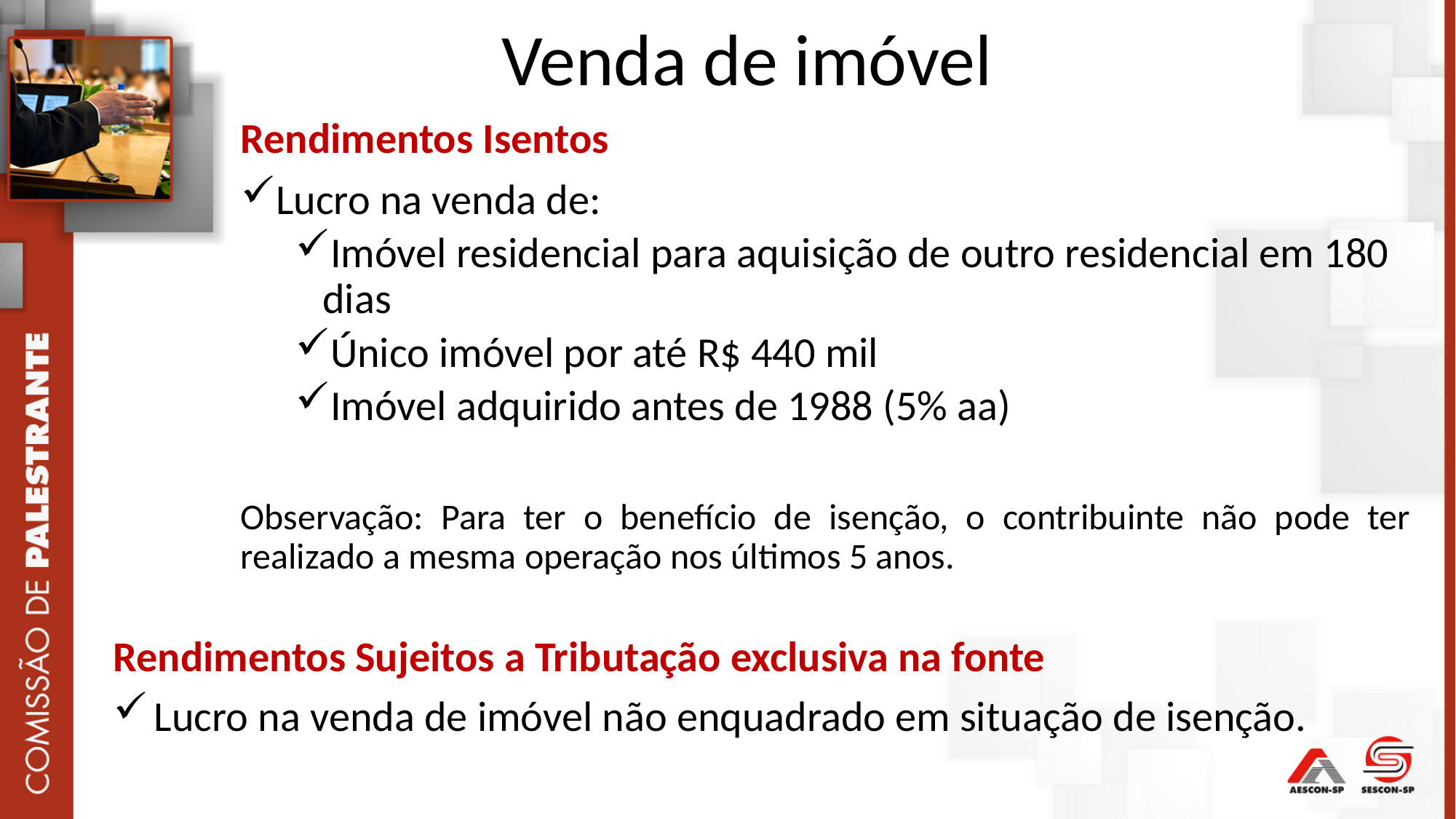

Venda de imóvel
Rendimentos Isentos
Lucro na venda de:
Imóvel residencial para aquisição de outro residencial em 180 dias
Único imóvel por até R$ 440 mil
Imóvel adquirido antes de 1988 (5% aa)

Observação: Para ter o benefício de isenção, o contribuinte não pode ter realizado a mesma operação nos últimos 5 anos.

Rendimentos Sujeitos a Tributação exclusiva na fonte
Lucro na venda de imóvel não enquadrado em situação de isenção.